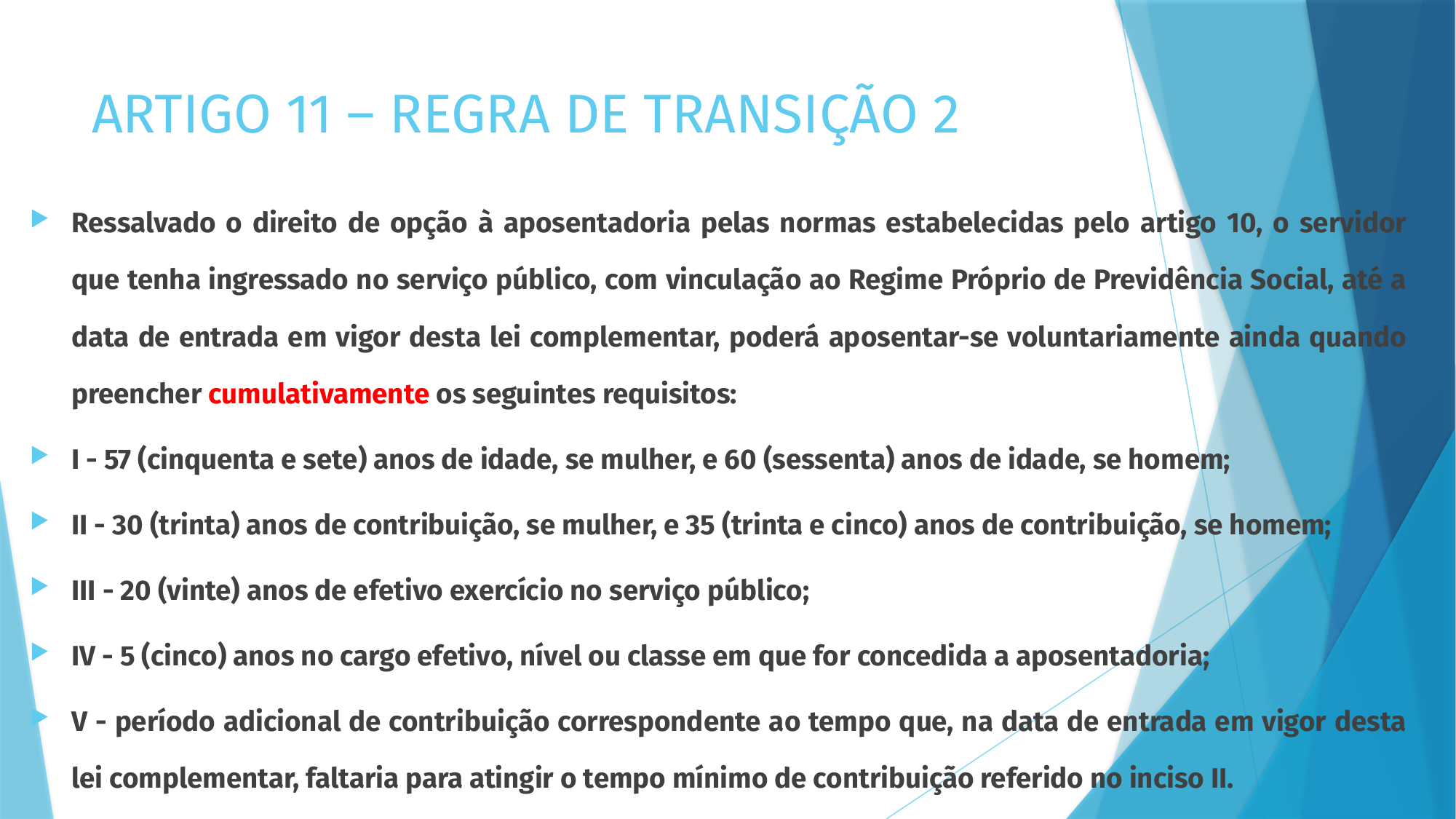

# ARTIGO 11 – REGRA DE TRANSIÇÃO 2
Ressalvado o direito de opção à aposentadoria pelas normas estabelecidas pelo artigo 10, o servidor que tenha ingressado no serviço público, com vinculação ao Regime Próprio de Previdência Social, até a data de entrada em vigor desta lei complementar, poderá aposentar-se voluntariamente ainda quando preencher cumulativamente os seguintes requisitos:
I - 57 (cinquenta e sete) anos de idade, se mulher, e 60 (sessenta) anos de idade, se homem;
II - 30 (trinta) anos de contribuição, se mulher, e 35 (trinta e cinco) anos de contribuição, se homem;
III - 20 (vinte) anos de efetivo exercício no serviço público;
IV - 5 (cinco) anos no cargo efetivo, nível ou classe em que for concedida a aposentadoria;
V - período adicional de contribuição correspondente ao tempo que, na data de entrada em vigor desta lei complementar, faltaria para atingir o tempo mínimo de contribuição referido no inciso II.